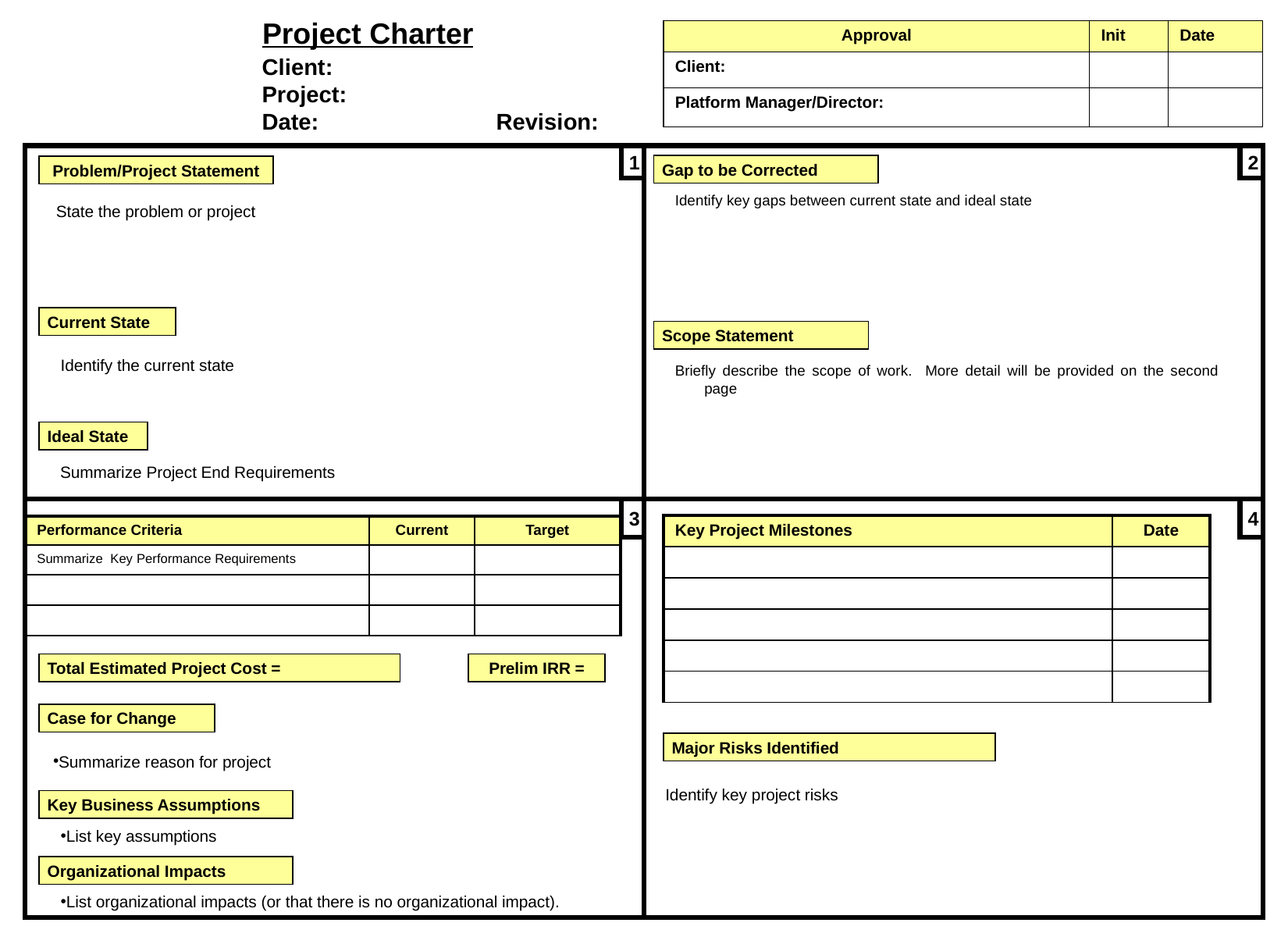

Project Charter
| Approval | Init | Date |
| --- | --- | --- |
| Client: |  |  |
| Platform Manager/Director: |  |  |
Client:
Project:
Date: 		Revision:

1

2
Gap to be Corrected
Problem/Project Statement
Identify key gaps between current state and ideal state
State the problem or project
Current State
Scope Statement
Identify the current state
Briefly describe the scope of work.  More detail will be provided on the second page
Ideal State
Summarize Project End Requirements

3

4
| Key Project Milestones | Date |
| --- | --- |
|  |  |
|  |  |
|  |  |
|  |  |
|  |  |
| Performance Criteria | Current | Target |
| --- | --- | --- |
| Summarize Key Performance Requirements |  |  |
|  |  |  |
|  |  |  |
Total Estimated Project Cost =
Prelim IRR =
Case for Change
Major Risks Identified
Summarize reason for project
Identify key project risks
Key Business Assumptions
List key assumptions
Organizational Impacts
List organizational impacts (or that there is no organizational impact).